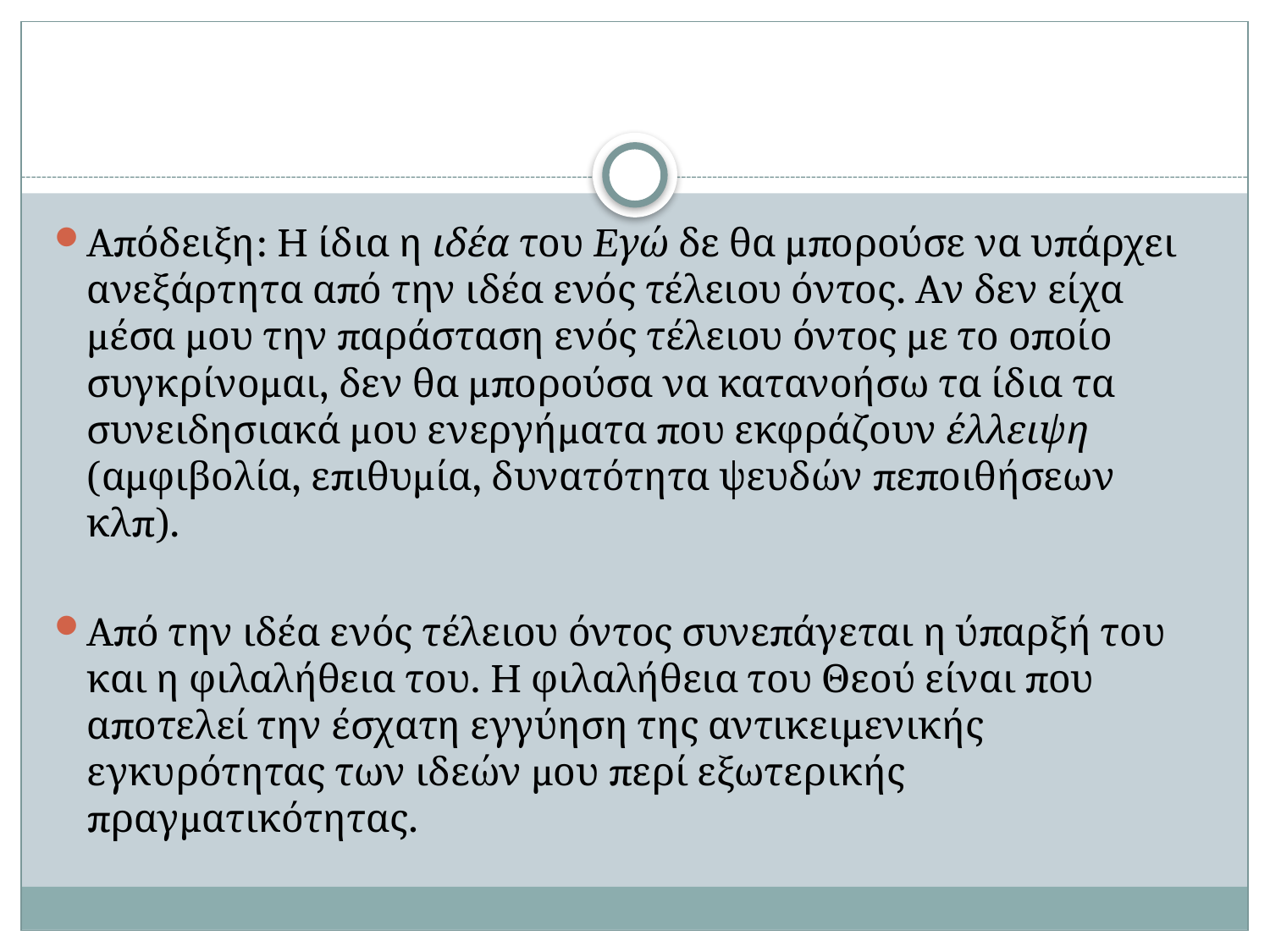

#
Απόδειξη: Η ίδια η ιδέα του Εγώ δε θα μπορούσε να υπάρχει ανεξάρτητα από την ιδέα ενός τέλειου όντος. Αν δεν είχα μέσα μου την παράσταση ενός τέλειου όντος με το οποίο συγκρίνομαι, δεν θα μπορούσα να κατανοήσω τα ίδια τα συνειδησιακά μου ενεργήματα που εκφράζουν έλλειψη (αμφιβολία, επιθυμία, δυνατότητα ψευδών πεποιθήσεων κλπ).

Από την ιδέα ενός τέλειου όντος συνεπάγεται η ύπαρξή του και η φιλαλήθεια του. Η φιλαλήθεια του Θεού είναι που αποτελεί την έσχατη εγγύηση της αντικειμενικής εγκυρότητας των ιδεών μου περί εξωτερικής πραγματικότητας.